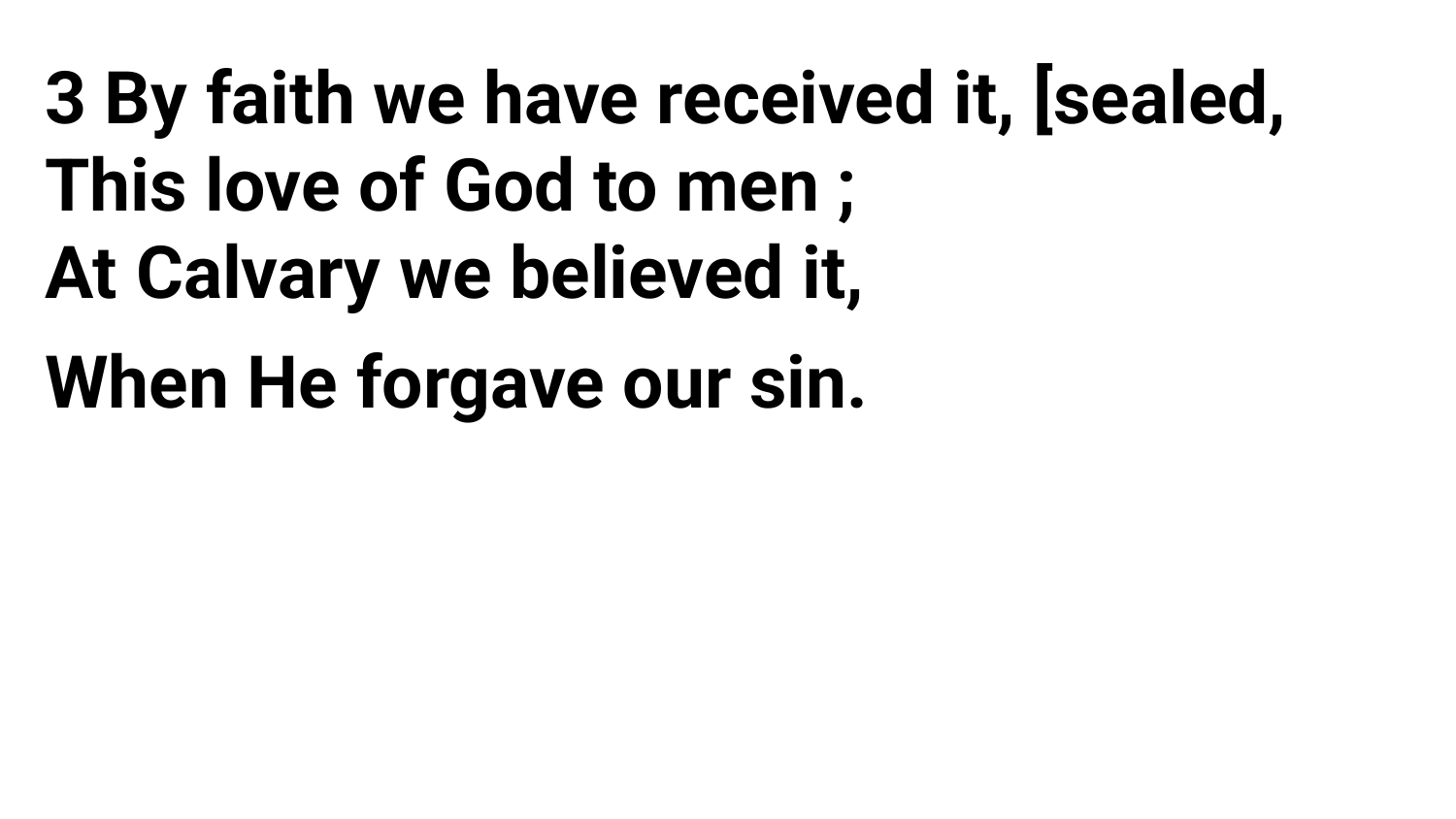

3 By faith we have received it, [sealed,
This love of God to men ;
At Calvary we believed it,
When He forgave our sin.